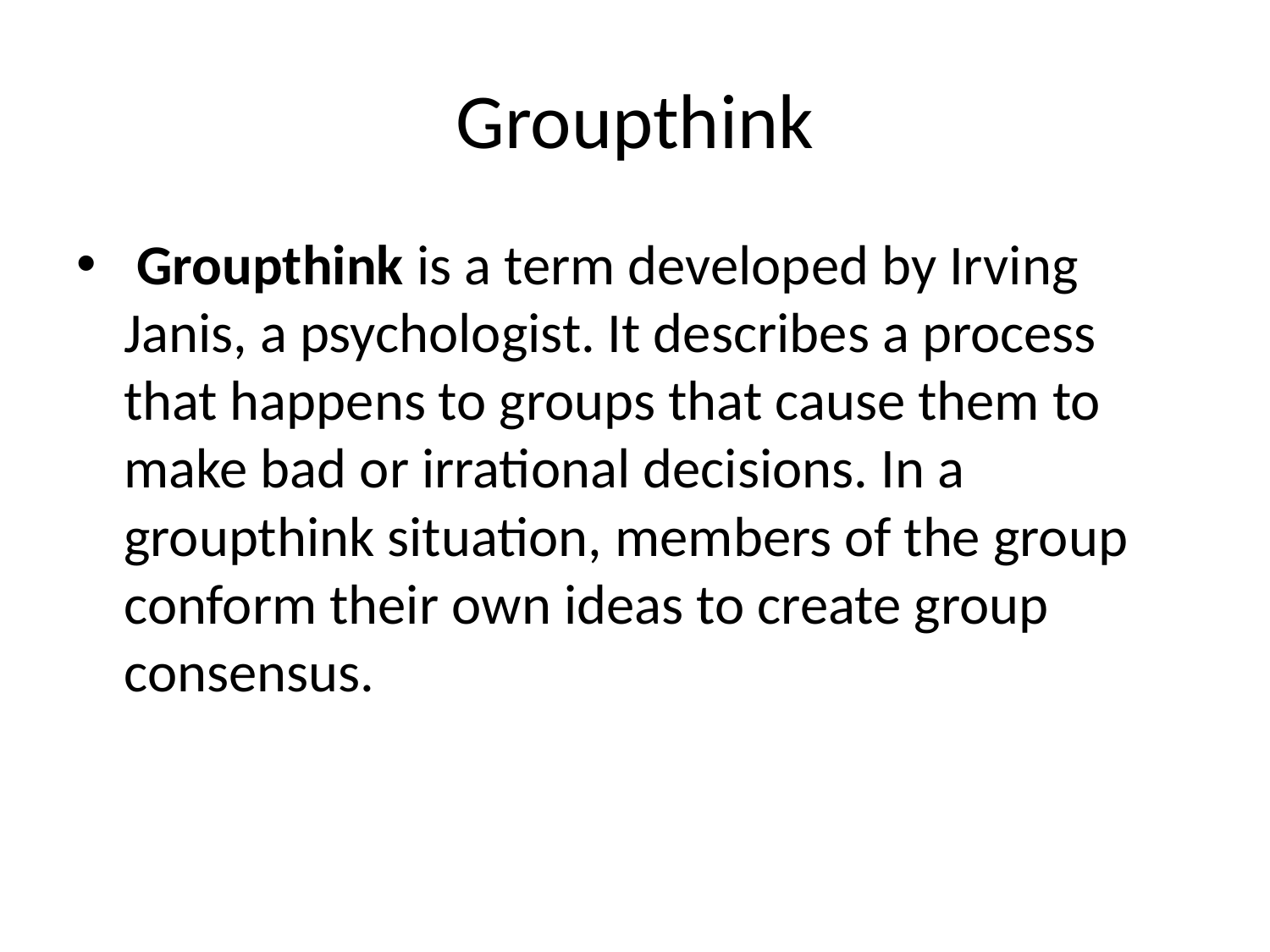

# Groupthink
 Groupthink is a term developed by Irving Janis, a psychologist. It describes a process that happens to groups that cause them to make bad or irrational decisions. In a groupthink situation, members of the group conform their own ideas to create group consensus.